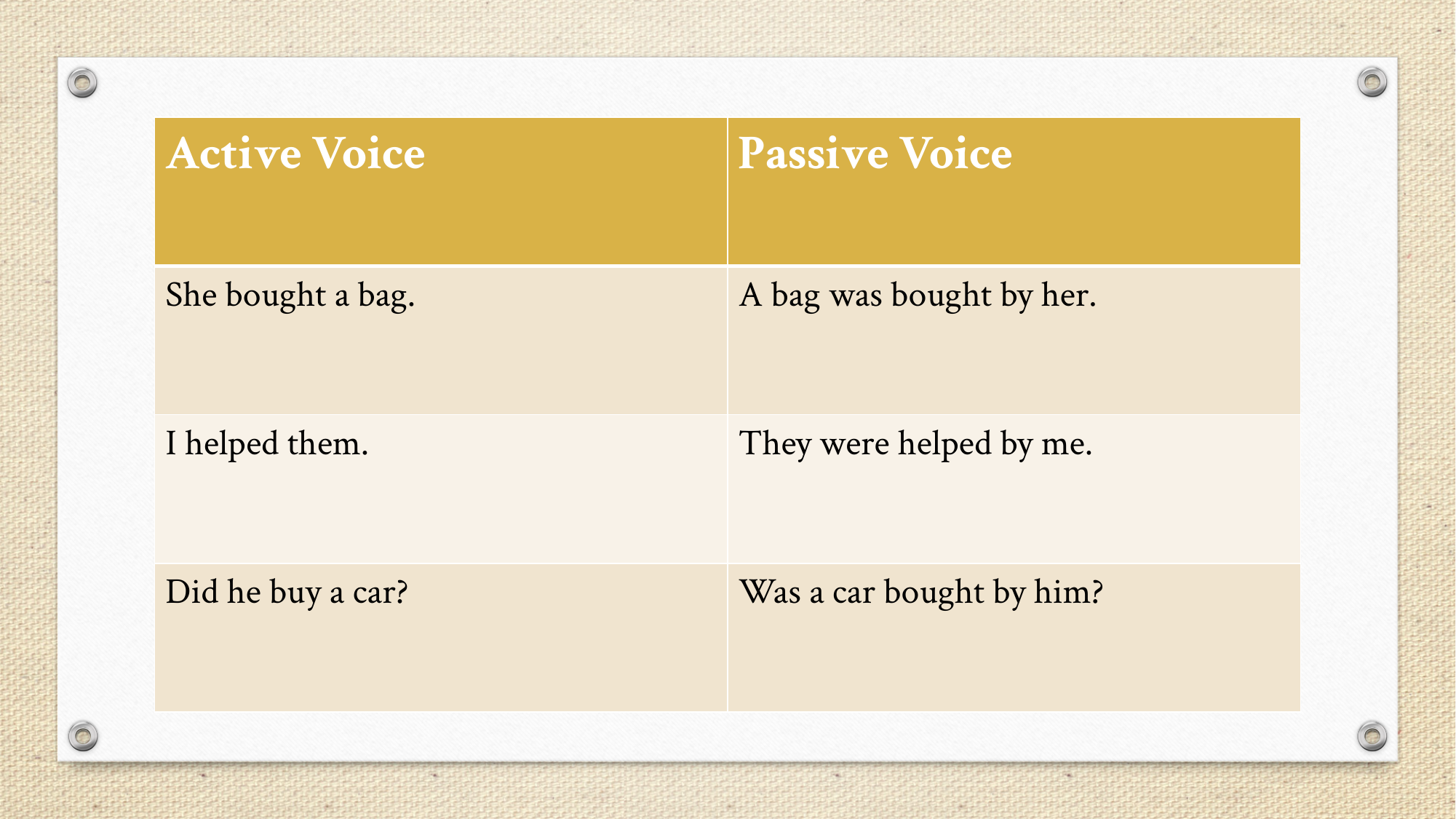

| Active Voice | Passive Voice |
| --- | --- |
| She bought a bag. | A bag was bought by her. |
| I helped them. | They were helped by me. |
| Did he buy a car? | Was a car bought by him? |
#